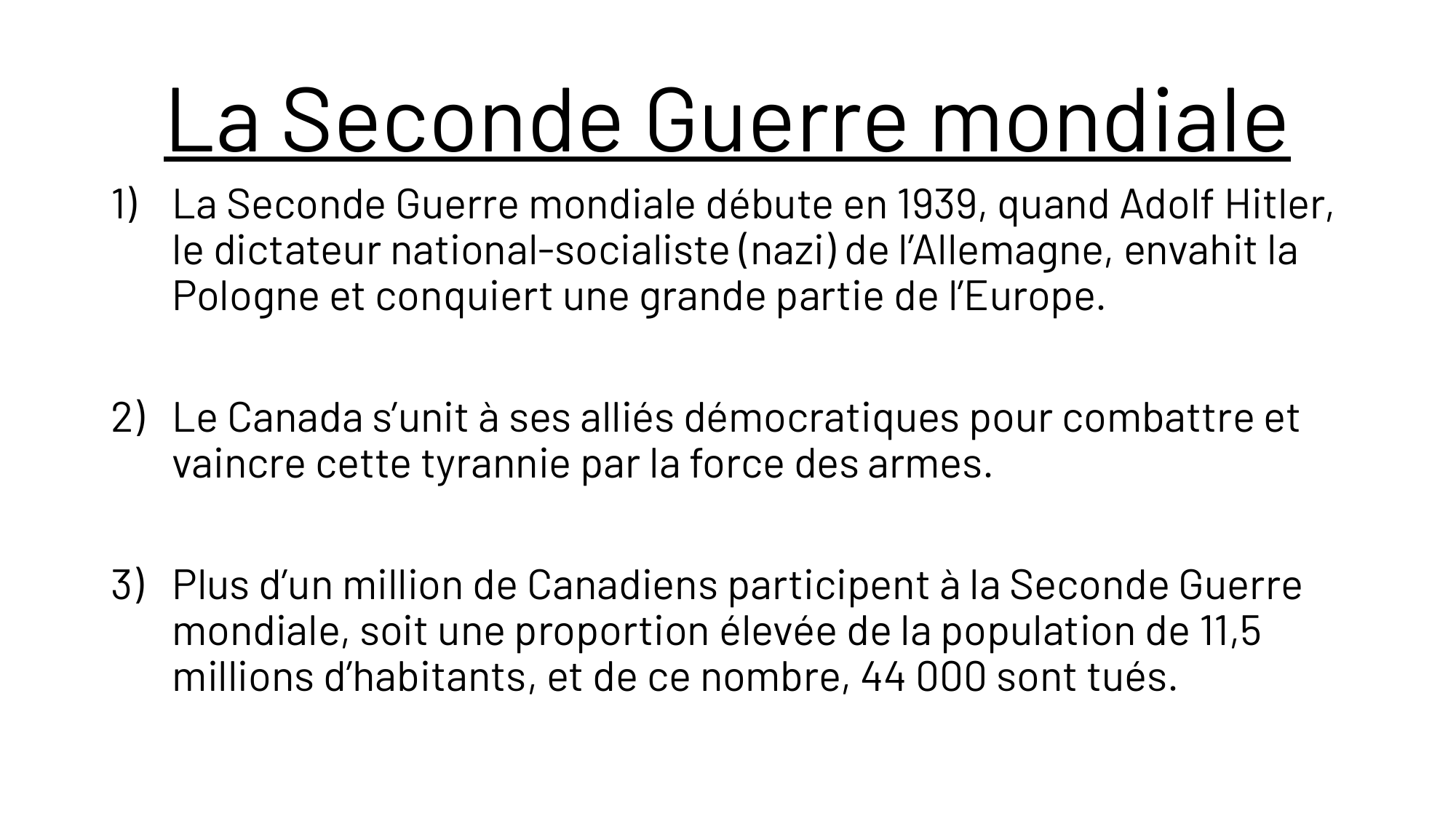

# La Seconde Guerre mondiale
La Seconde Guerre mondiale débute en 1939, quand Adolf Hitler, le dictateur national-socialiste (nazi) de l’Allemagne, envahit la Pologne et conquiert une grande partie de l’Europe.

Le Canada s’unit à ses alliés démocratiques pour combattre et vaincre cette tyrannie par la force des armes.

Plus d’un million de Canadiens participent à la Seconde Guerre mondiale, soit une proportion élevée de la population de 11,5 millions d’habitants, et de ce nombre, 44 000 sont tués.